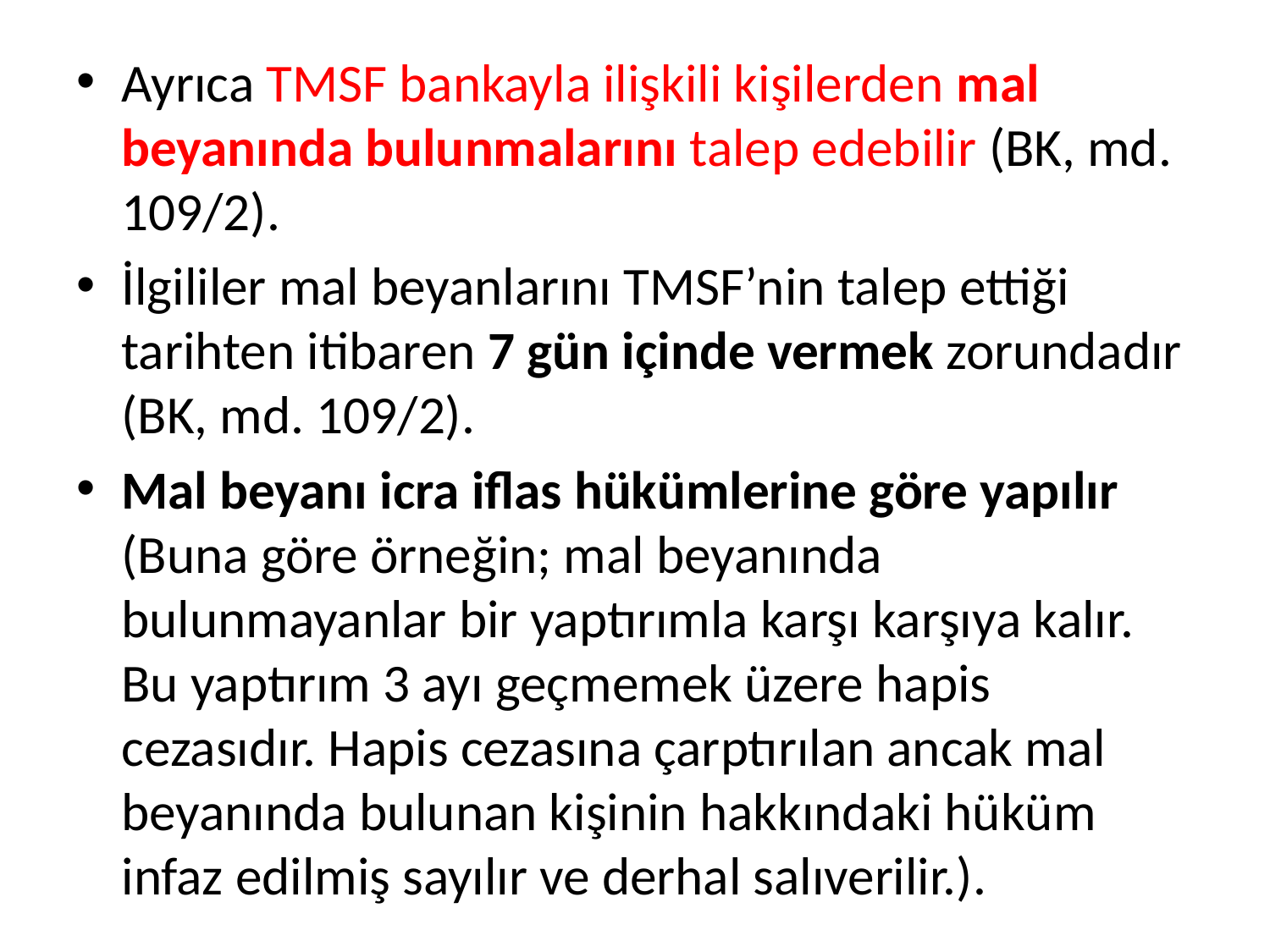

Ayrıca TMSF bankayla ilişkili kişilerden mal beyanında bulunmalarını talep edebilir (BK, md. 109/2).
İlgililer mal beyanlarını TMSF’nin talep ettiği tarihten itibaren 7 gün içinde vermek zorundadır (BK, md. 109/2).
Mal beyanı icra iflas hükümlerine göre yapılır (Buna göre örneğin; mal beyanında bulunmayanlar bir yaptırımla karşı karşıya kalır. Bu yaptırım 3 ayı geçmemek üzere hapis cezasıdır. Hapis cezasına çarptırılan ancak mal beyanında bulunan kişinin hakkındaki hüküm infaz edilmiş sayılır ve derhal salıverilir.).